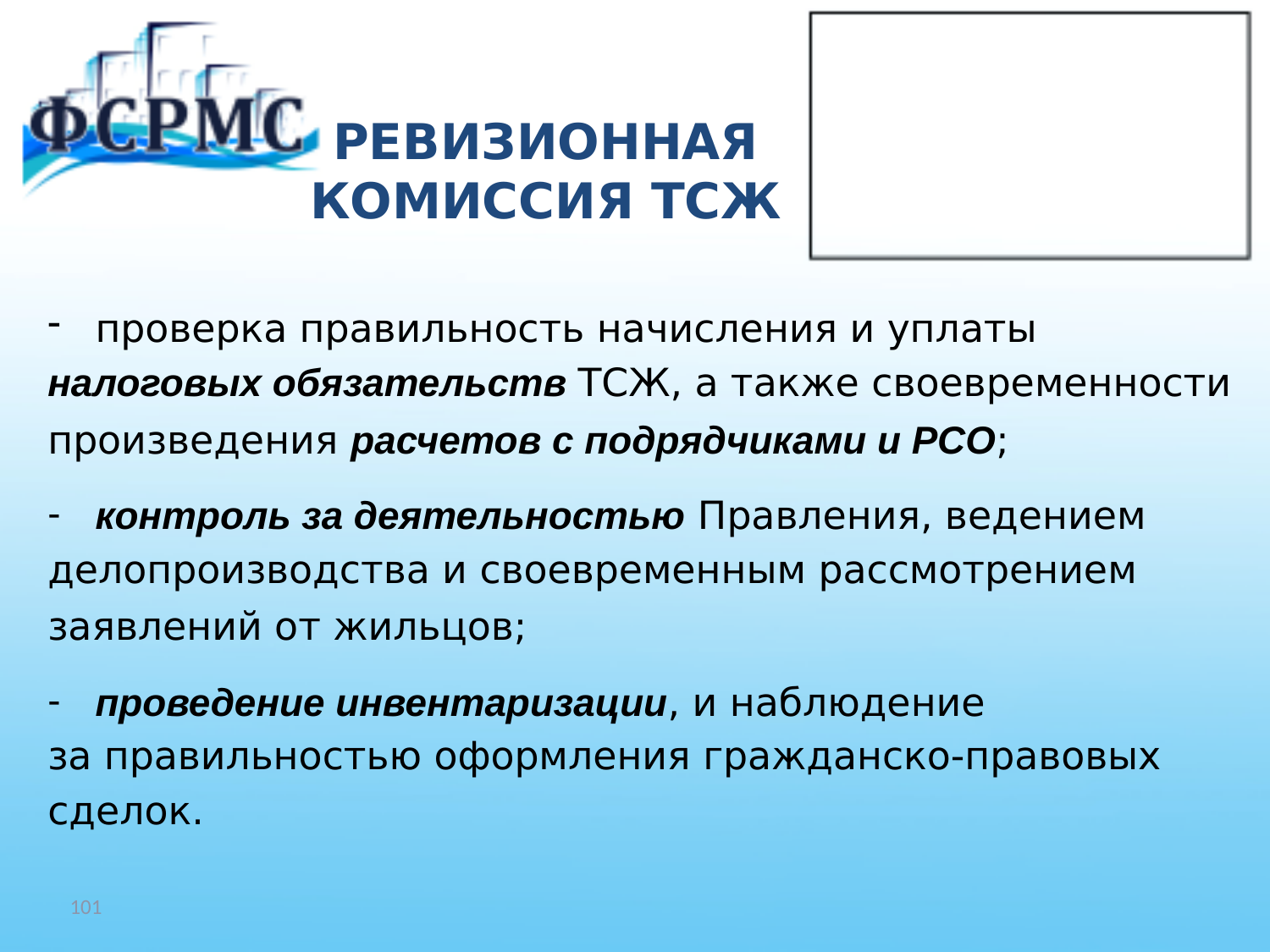

# РЕВИЗИОННАЯ КОМИССИЯ ТСЖ
проверка правильность начисления и уплаты
налоговых обязательств ТСЖ, а также своевременности
произведения расчетов с подрядчиками и РСО;
контроль за деятельностью Правления, ведением
делопроизводства и своевременным рассмотрением
заявлений от жильцов;
проведение инвентаризации, и наблюдение
за правильностью оформления гражданско-правовых
сделок.

101